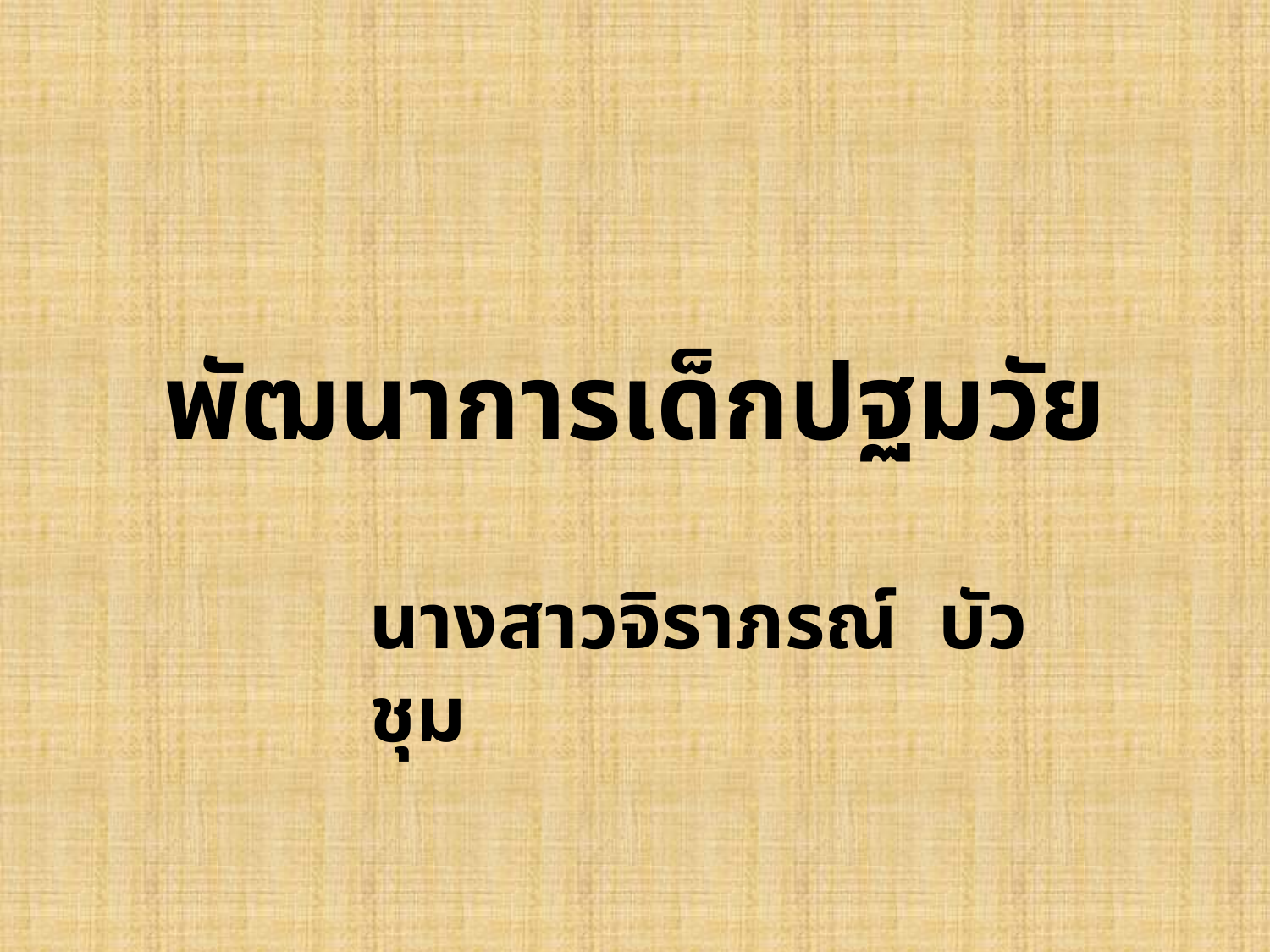

# พัฒนาการเด็กปฐมวัย
นางสาวจิราภรณ์  บัวชุม